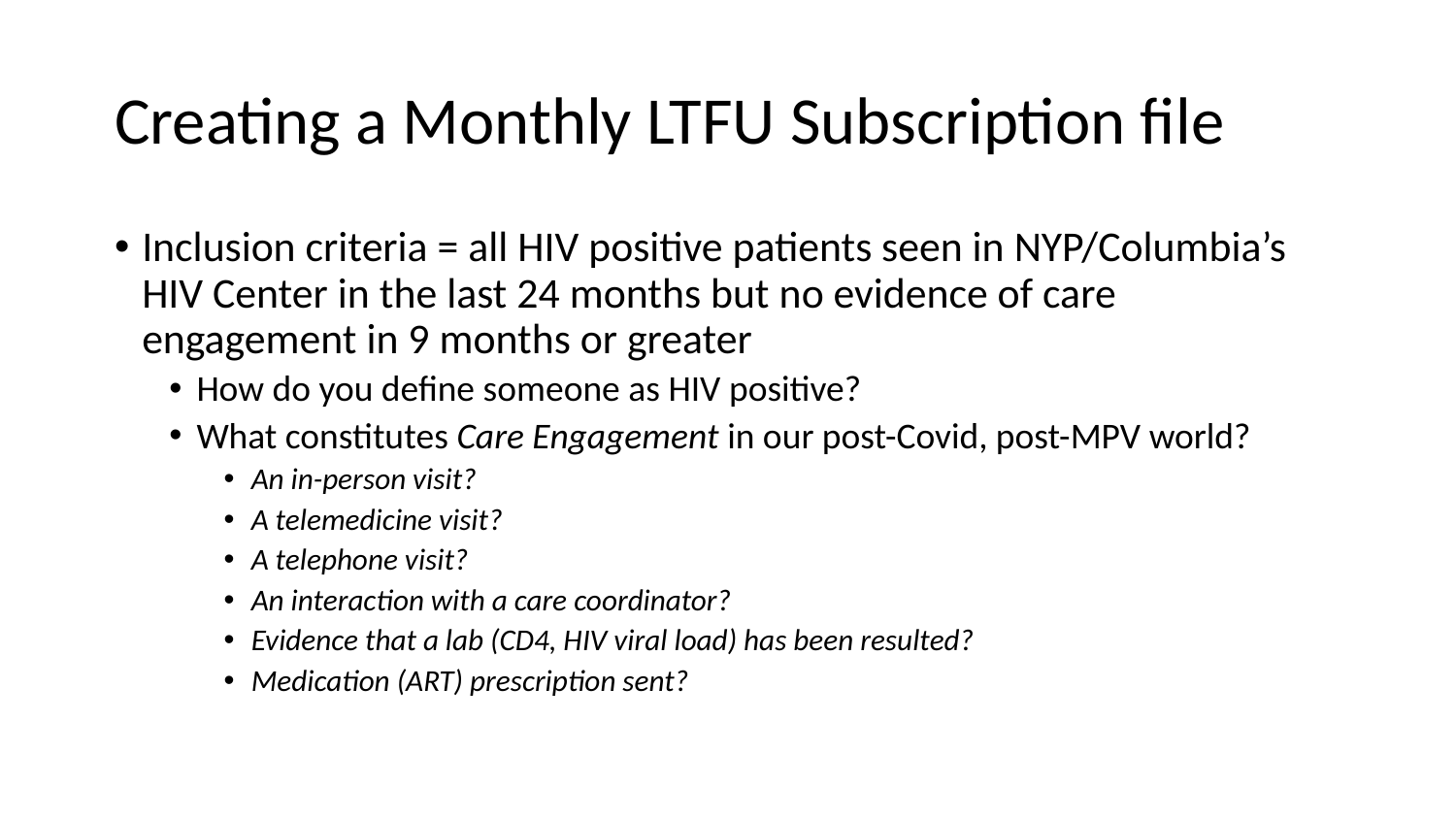

# Creating a Monthly LTFU Subscription file
Inclusion criteria = all HIV positive patients seen in NYP/Columbia’s HIV Center in the last 24 months but no evidence of care engagement in 9 months or greater
How do you define someone as HIV positive?
What constitutes Care Engagement in our post-Covid, post-MPV world?
An in-person visit?
A telemedicine visit?
A telephone visit?
An interaction with a care coordinator?
Evidence that a lab (CD4, HIV viral load) has been resulted?
Medication (ART) prescription sent?